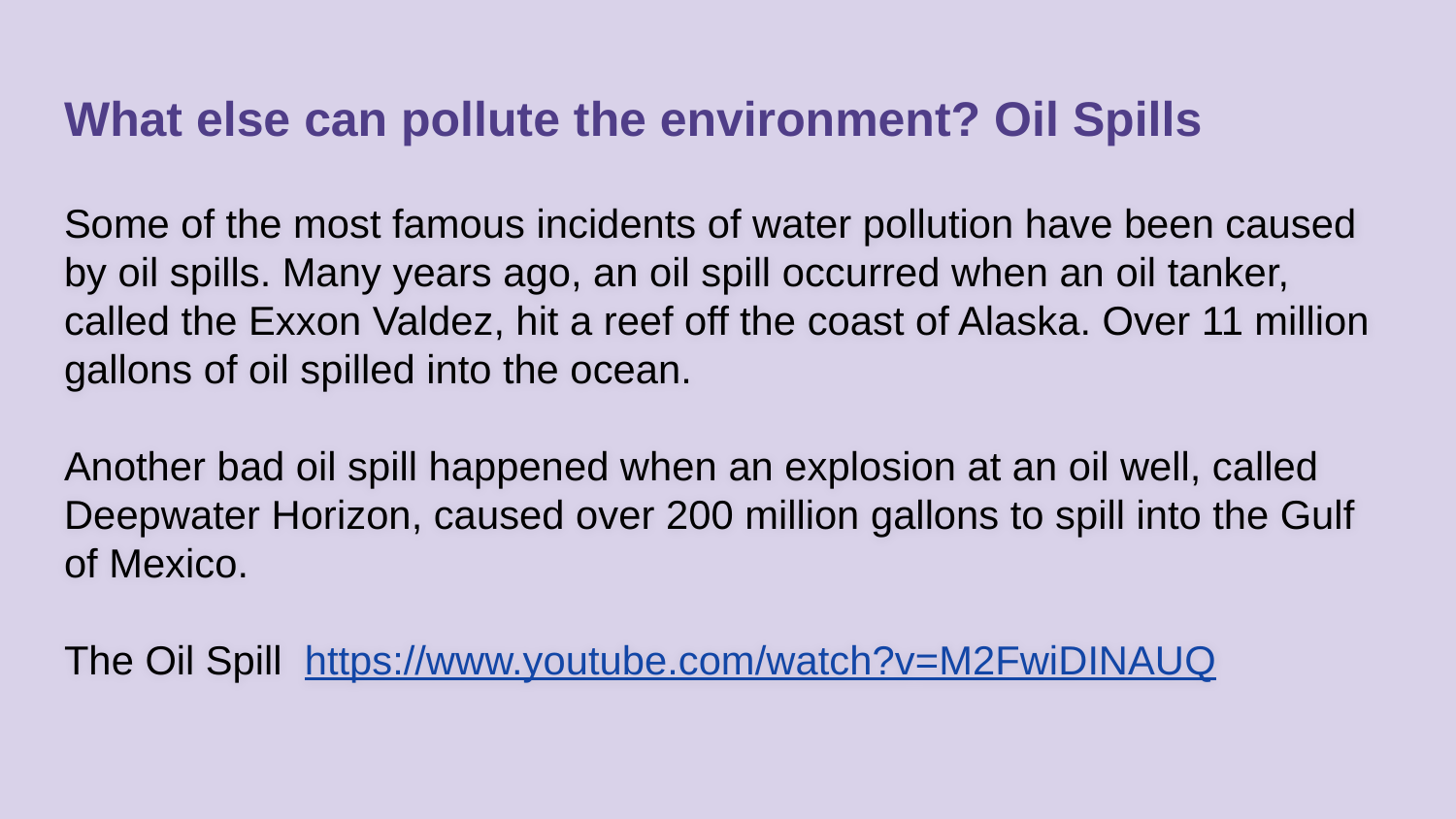

# What else can pollute the environment? Oil Spills
Some of the most famous incidents of water pollution have been caused by oil spills. Many years ago, an oil spill occurred when an oil tanker, called the Exxon Valdez, hit a reef off the coast of Alaska. Over 11 million gallons of oil spilled into the ocean.

Another bad oil spill happened when an explosion at an oil well, called Deepwater Horizon, caused over 200 million gallons to spill into the Gulf of Mexico.

The Oil Spill  https://www.youtube.com/watch?v=M2FwiDINAUQ